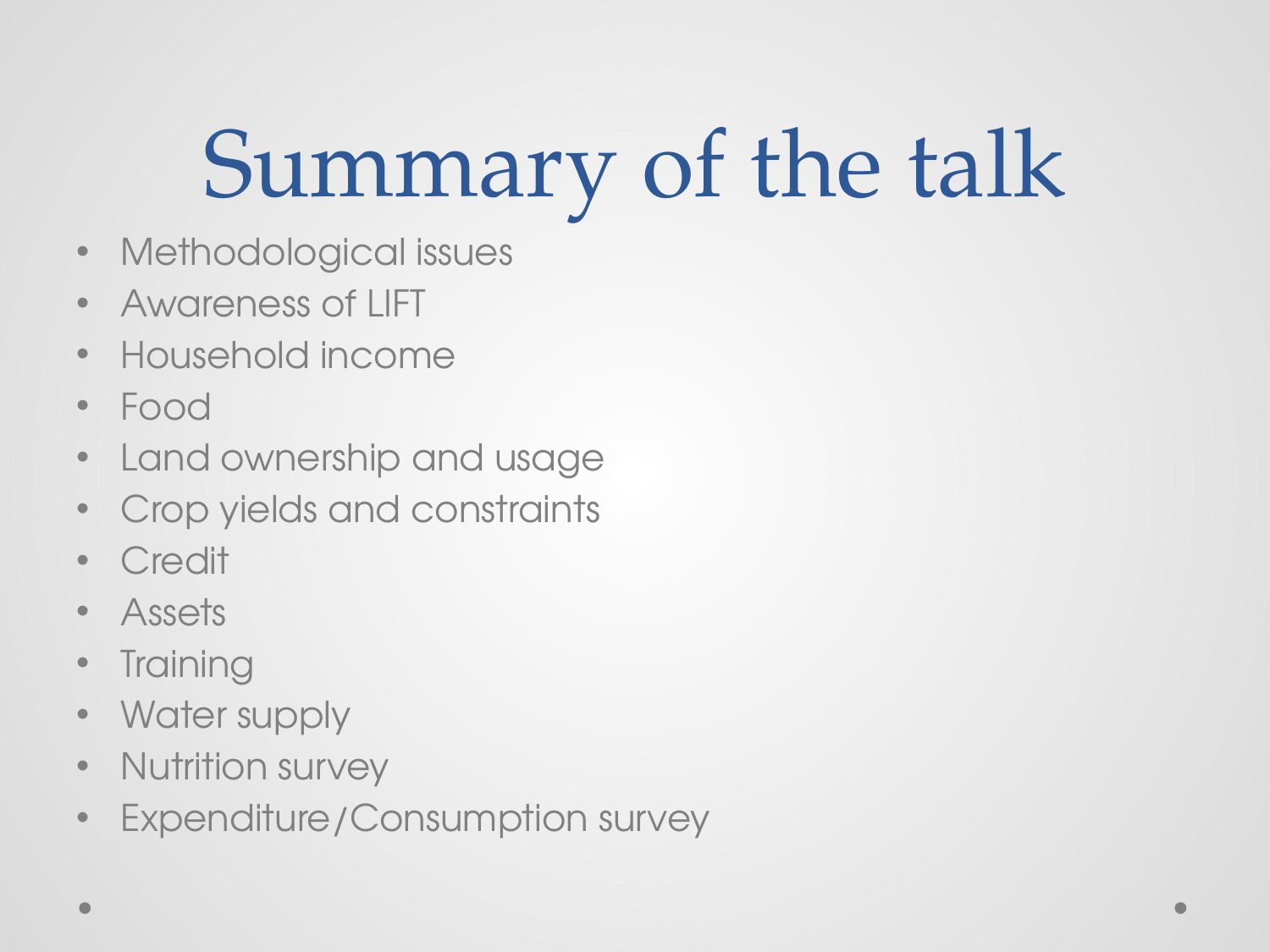

# Summary of the talk
Methodological issues
Awareness of LIFT
Household income
Food
Land ownership and usage
Crop yields and constraints
Credit
Assets
Training
Water supply
Nutrition survey
Expenditure/Consumption survey